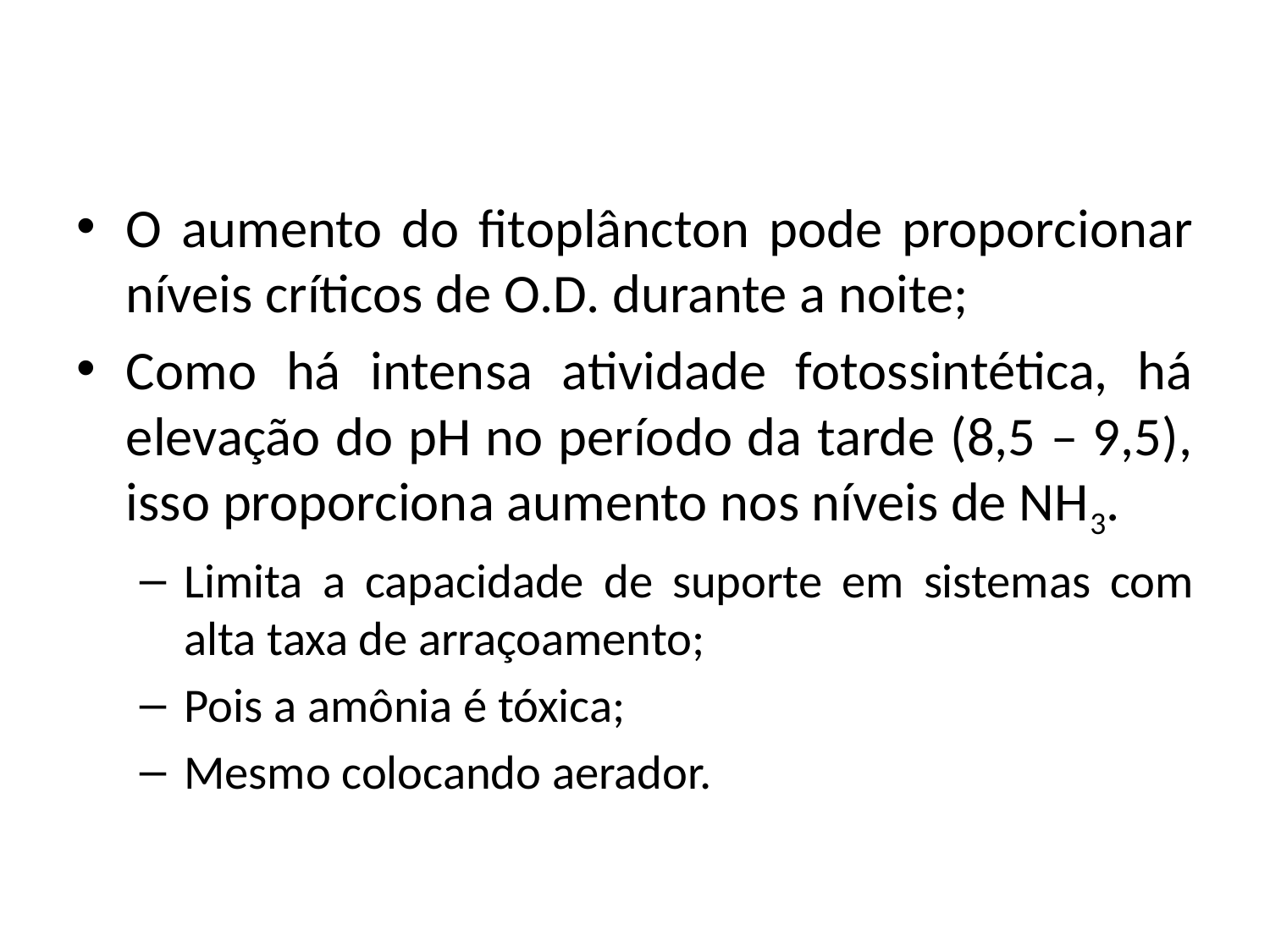

O aumento do fitoplâncton pode proporcionar níveis críticos de O.D. durante a noite;
Como há intensa atividade fotossintética, há elevação do pH no período da tarde (8,5 – 9,5), isso proporciona aumento nos níveis de NH3.
Limita a capacidade de suporte em sistemas com alta taxa de arraçoamento;
Pois a amônia é tóxica;
Mesmo colocando aerador.